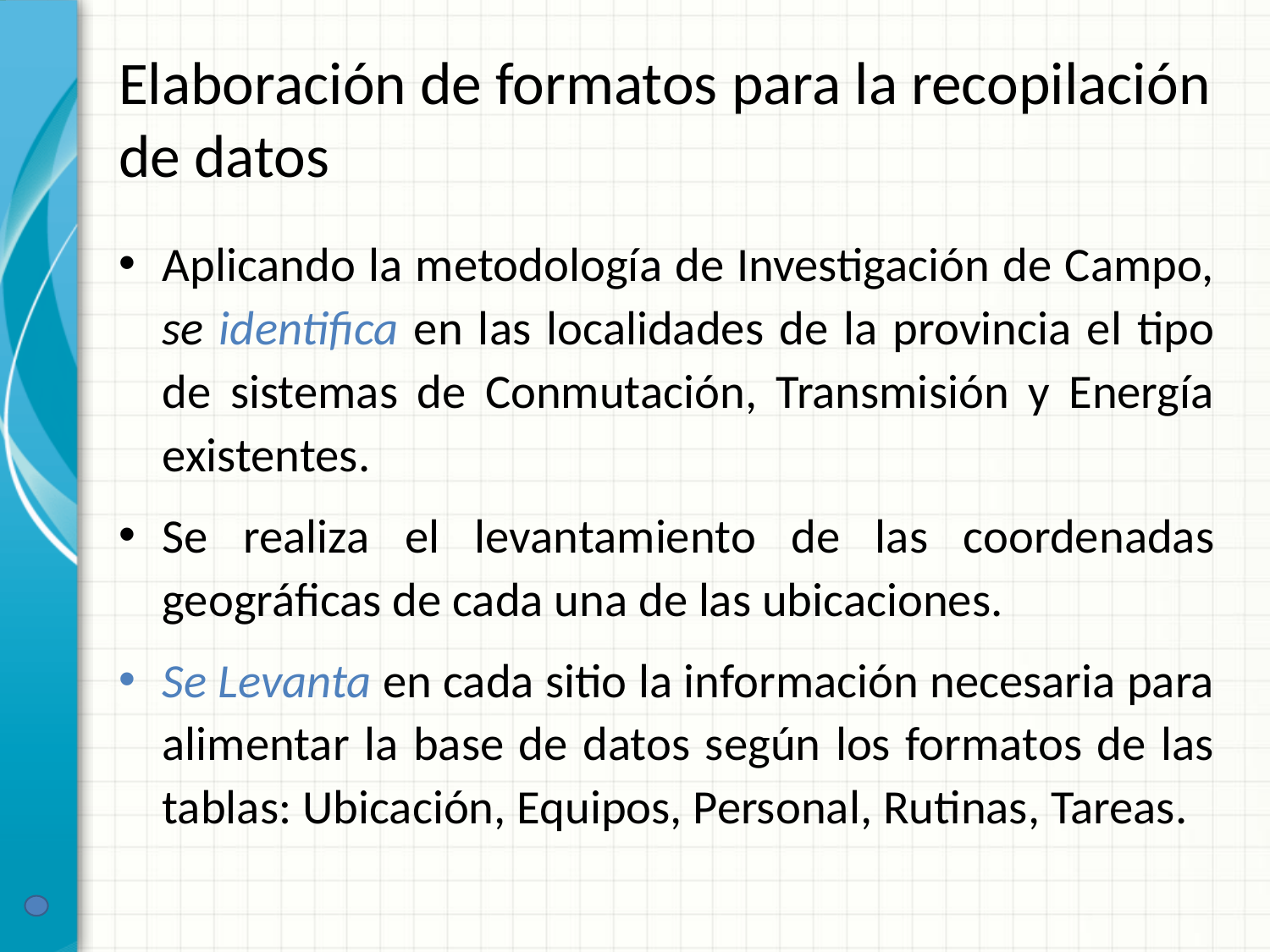

# Elaboración de formatos para la recopilación de datos
Aplicando la metodología de Investigación de Campo, se identifica en las localidades de la provincia el tipo de sistemas de Conmutación, Transmisión y Energía existentes.
Se realiza el levantamiento de las coordenadas geográficas de cada una de las ubicaciones.
Se Levanta en cada sitio la información necesaria para alimentar la base de datos según los formatos de las tablas: Ubicación, Equipos, Personal, Rutinas, Tareas.